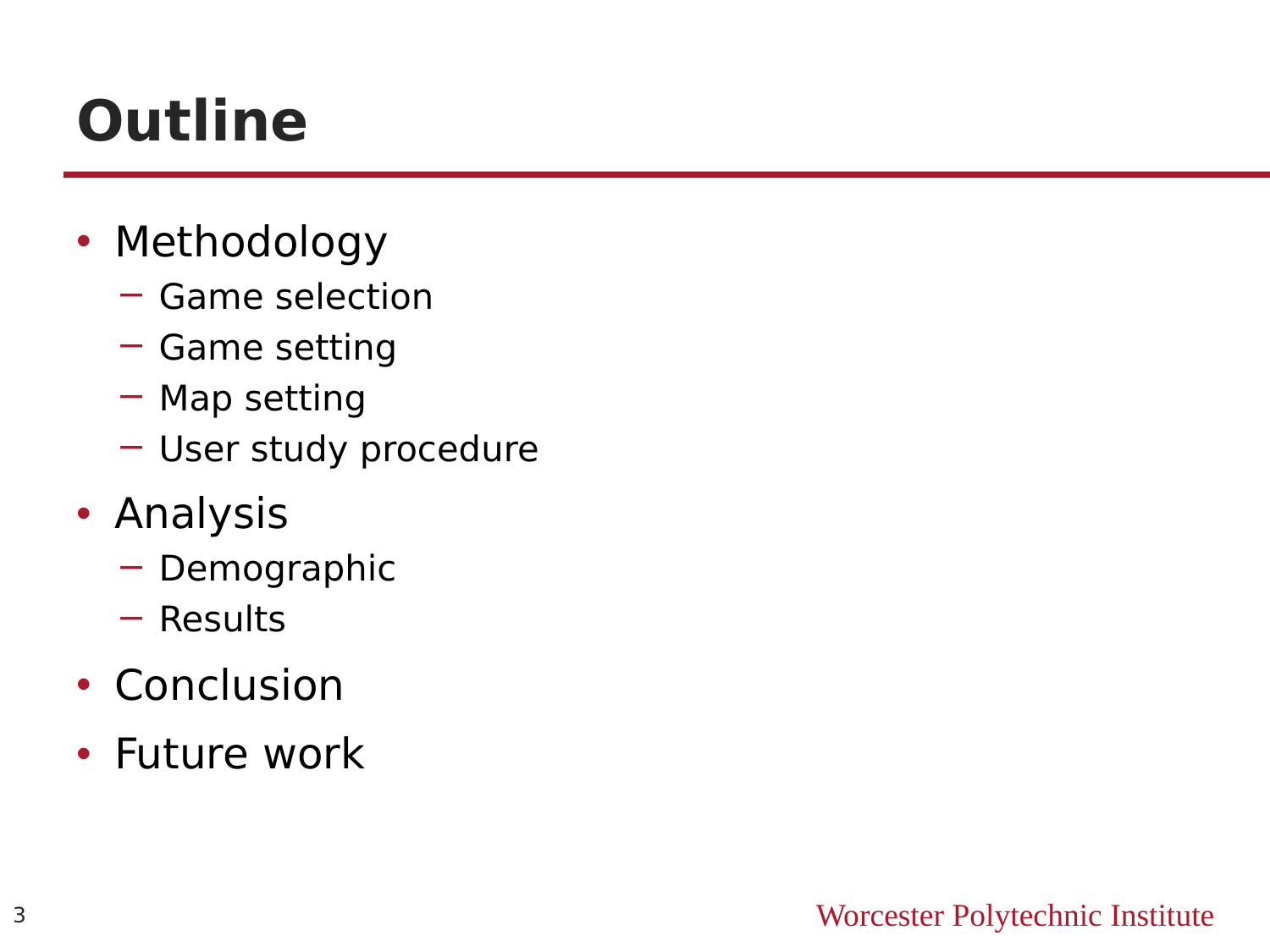

# Outline
Methodology
Game selection
Game setting
Map setting
User study procedure
Analysis
Demographic
Results
Conclusion
Future work

3